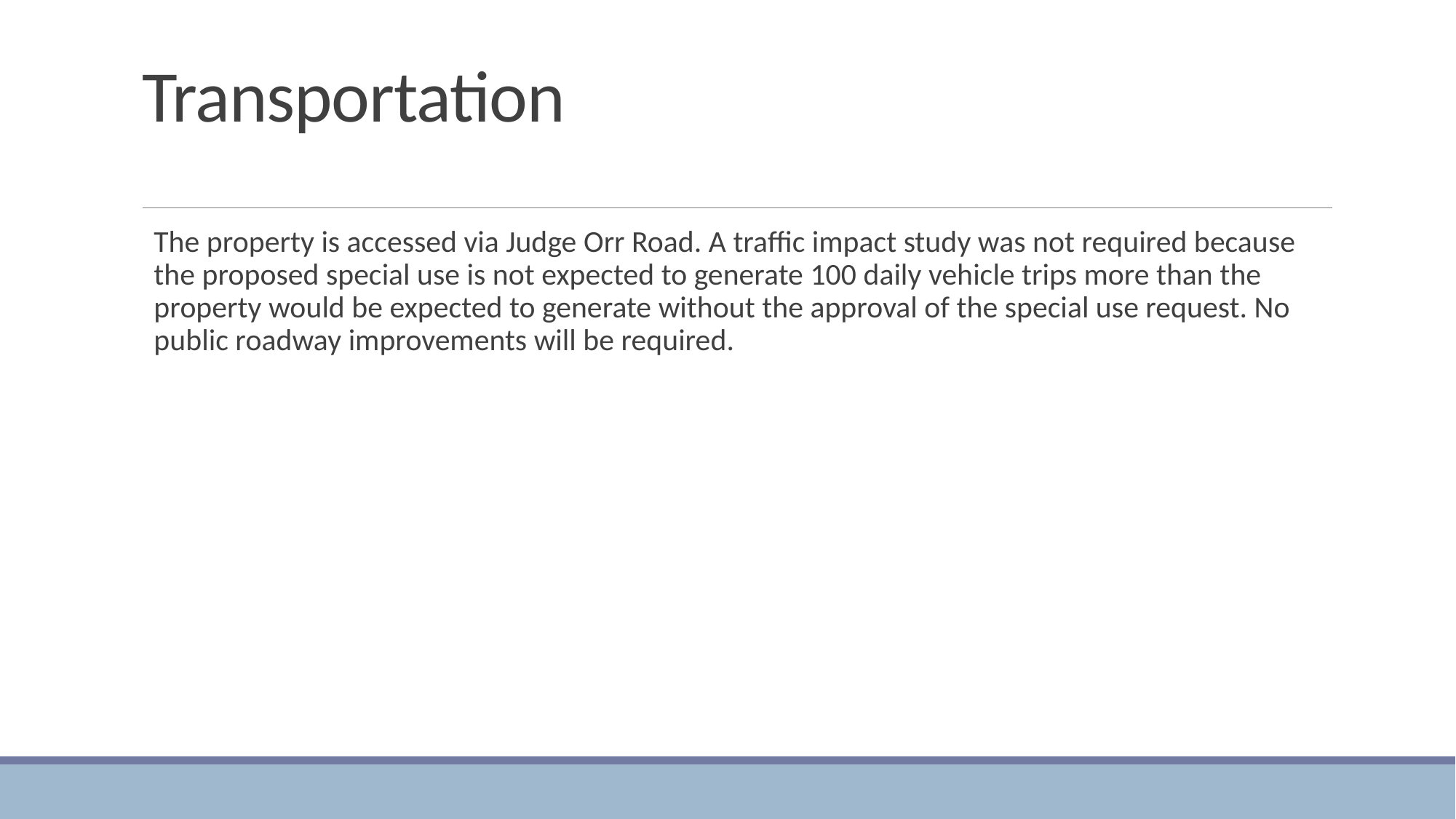

# Transportation
The property is accessed via Judge Orr Road. A traffic impact study was not required because the proposed special use is not expected to generate 100 daily vehicle trips more than the property would be expected to generate without the approval of the special use request. No public roadway improvements will be required.